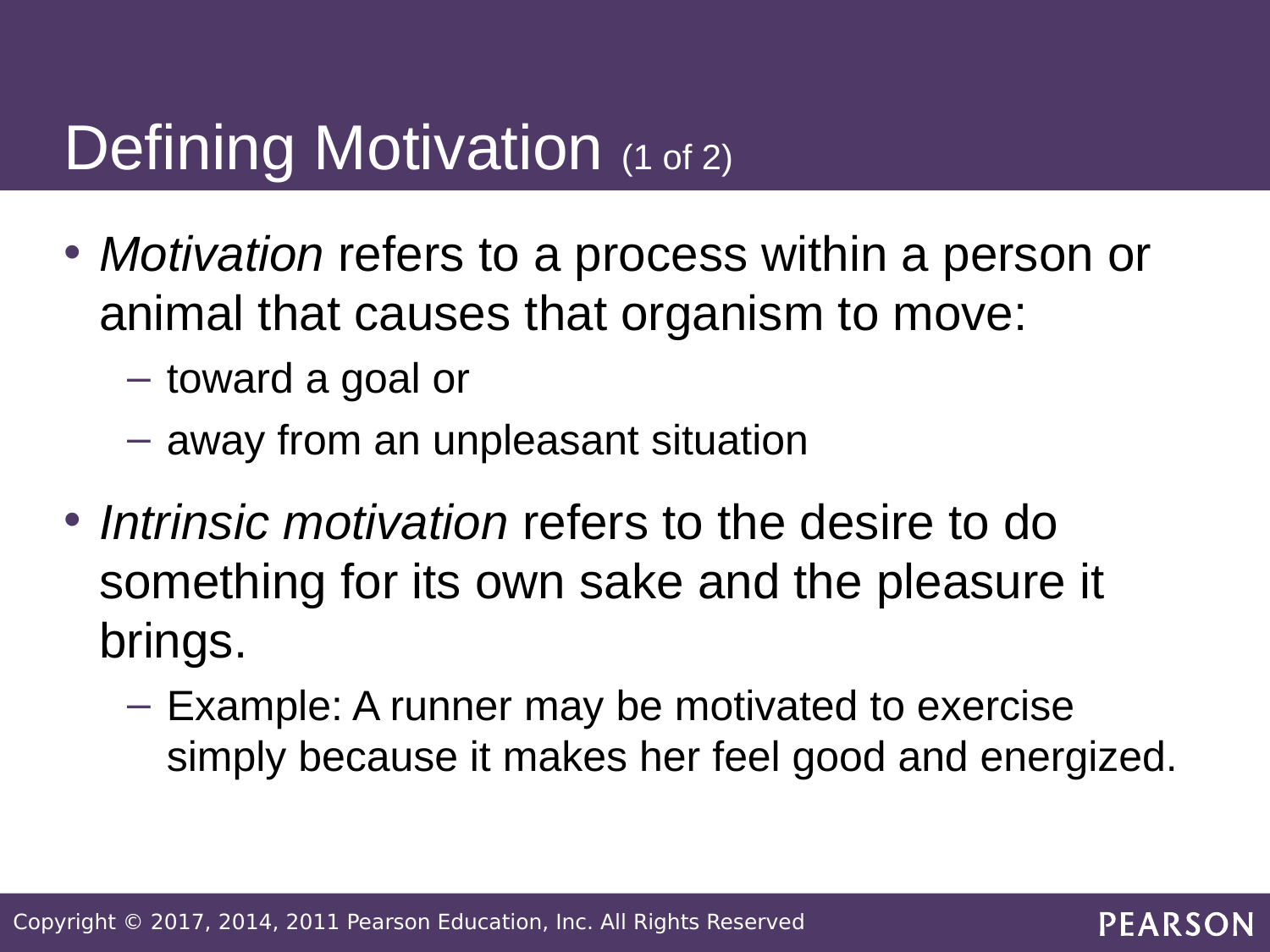

# Defining Motivation (1 of 2)
Motivation refers to a process within a person or animal that causes that organism to move:
toward a goal or
away from an unpleasant situation
Intrinsic motivation refers to the desire to do something for its own sake and the pleasure it brings.
Example: A runner may be motivated to exercise simply because it makes her feel good and energized.